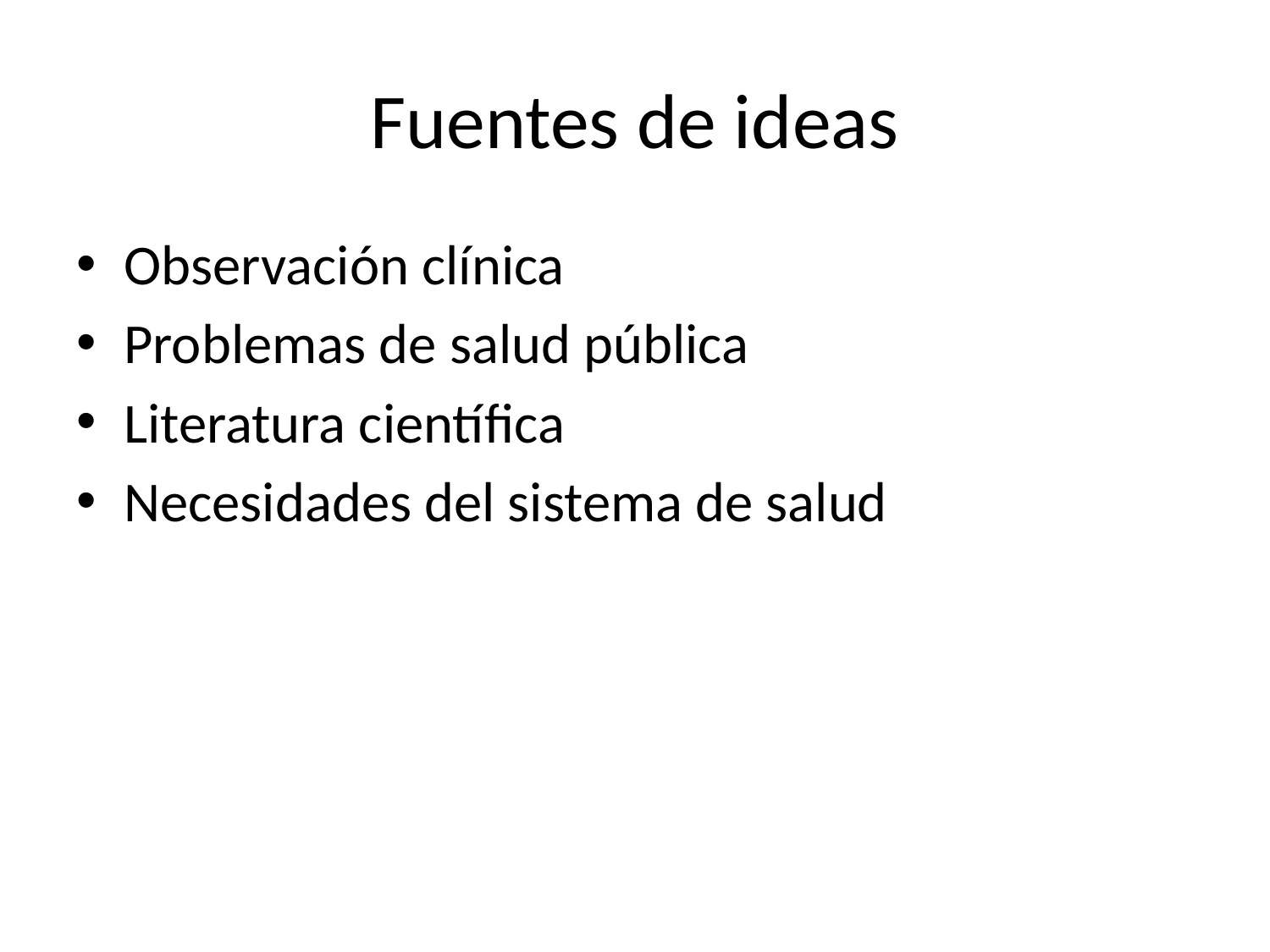

# Fuentes de ideas
Observación clínica
Problemas de salud pública
Literatura científica
Necesidades del sistema de salud